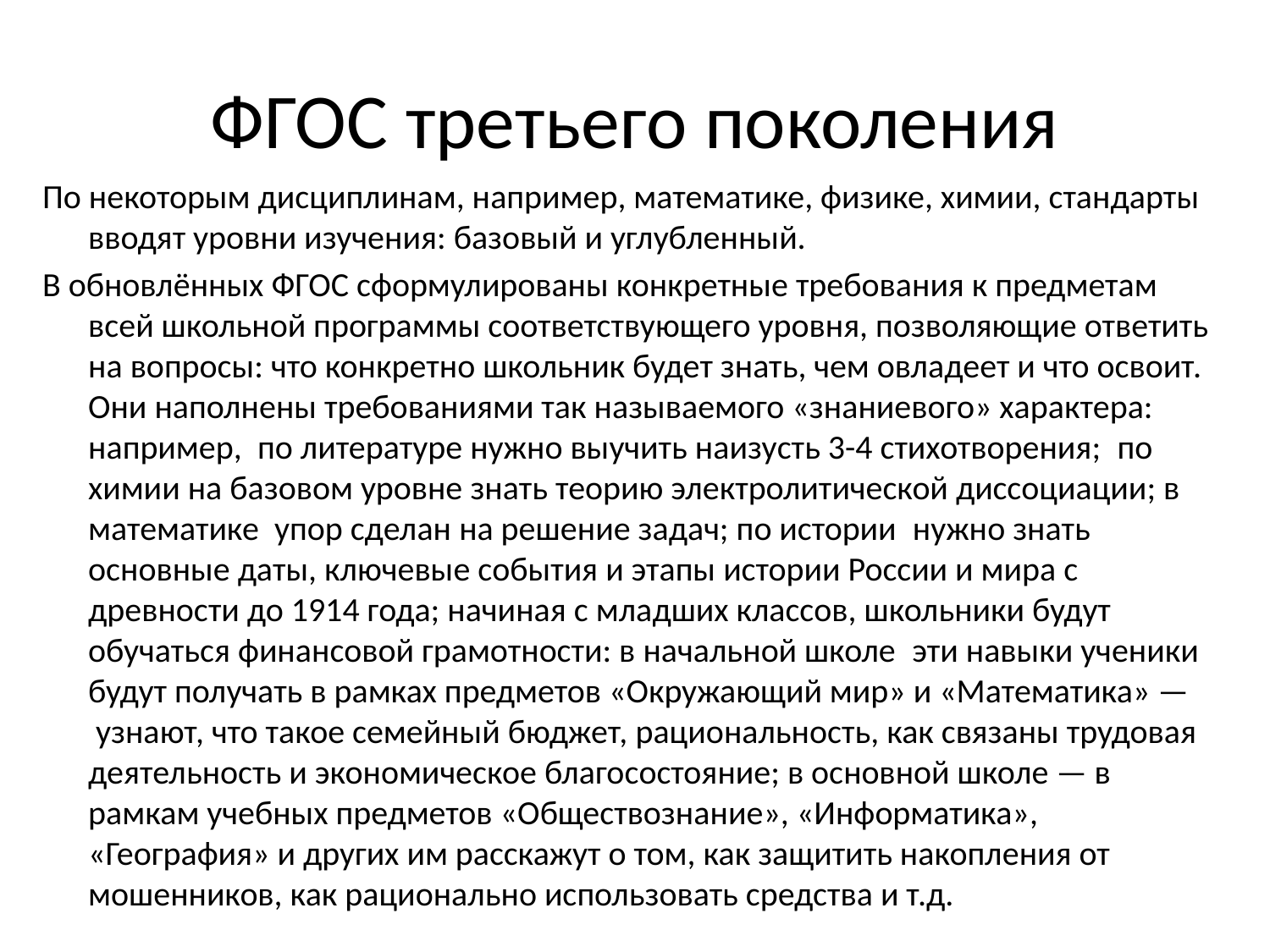

# ФГОС третьего поколения
По некоторым дисциплинам, например, математике, физике, химии, стандарты вводят уровни изучения: базовый и углубленный.
В обновлённых ФГОС сформулированы конкретные требования к предметам всей школьной программы соответствующего уровня, позволяющие ответить на вопросы: что конкретно школьник будет знать, чем овладеет и что освоит. Они наполнены требованиями так называемого «знаниевого» характера: например,  по литературе нужно выучить наизусть 3-4 стихотворения;  по химии на базовом уровне знать теорию электролитической диссоциации; в математике  упор сделан на решение задач; по истории  нужно знать основные даты, ключевые события и этапы истории России и мира с древности до 1914 года; начиная с младших классов, школьники будут обучаться финансовой грамотности: в начальной школе  эти навыки ученики будут получать в рамках предметов «Окружающий мир» и «Математика» —  узнают, что такое семейный бюджет, рациональность, как связаны трудовая деятельность и экономическое благосостояние; в основной школе — в рамкам учебных предметов «Обществознание», «Информатика», «География» и других им расскажут о том, как защитить накопления от мошенников, как рационально использовать средства и т.д.